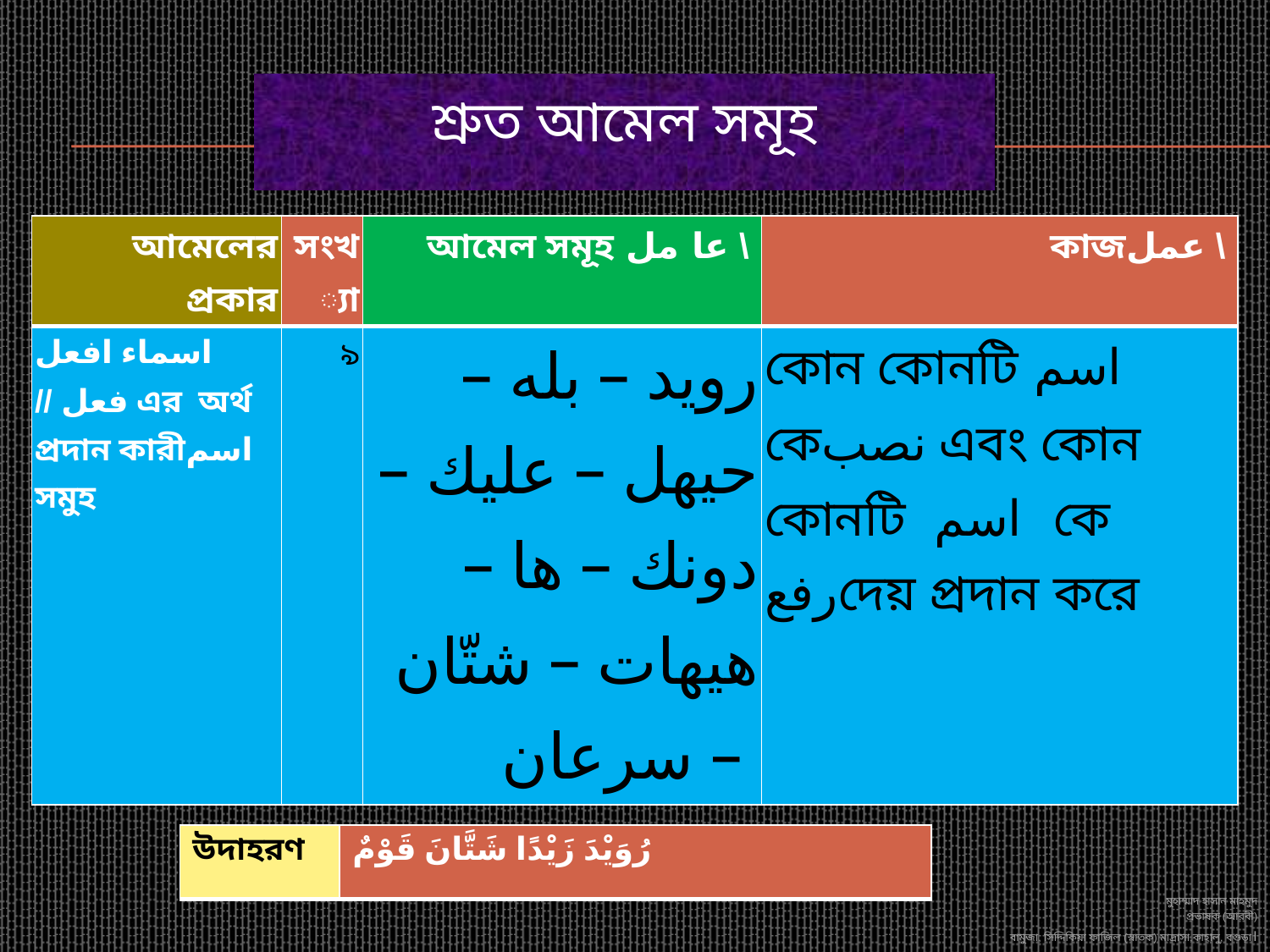

# শ্রুত আমেল সমূহ
| আমেলের প্রকার | সংখ্যা | আমেল সমূহ عا مل \ | কাজعمل \ |
| --- | --- | --- | --- |
| اسماء افعل // فعل এর অর্থ প্রদান কারীاسم সমুহ | ৯ | رويد – بله – حيهل – عليك – دونك – ها – هيهات – شتّان – سرعان | কোন কোনটি اسم কেنصب এবং কোন কোনটি اسم কে رفعদেয় প্রদান করে |
| উদাহরণ | رُوَيْدَ زَيْدًا شَتَّانَ قَوْمٌ |
| --- | --- |
মুহাম্মাদ হাসান মাহমুদ
প্রভাষক (আরবী)
বামুজা, সিদ্দিকিয়া ফাজিল (স্নাতক) মাদ্রাসা,কাহালু, বগুড়া।